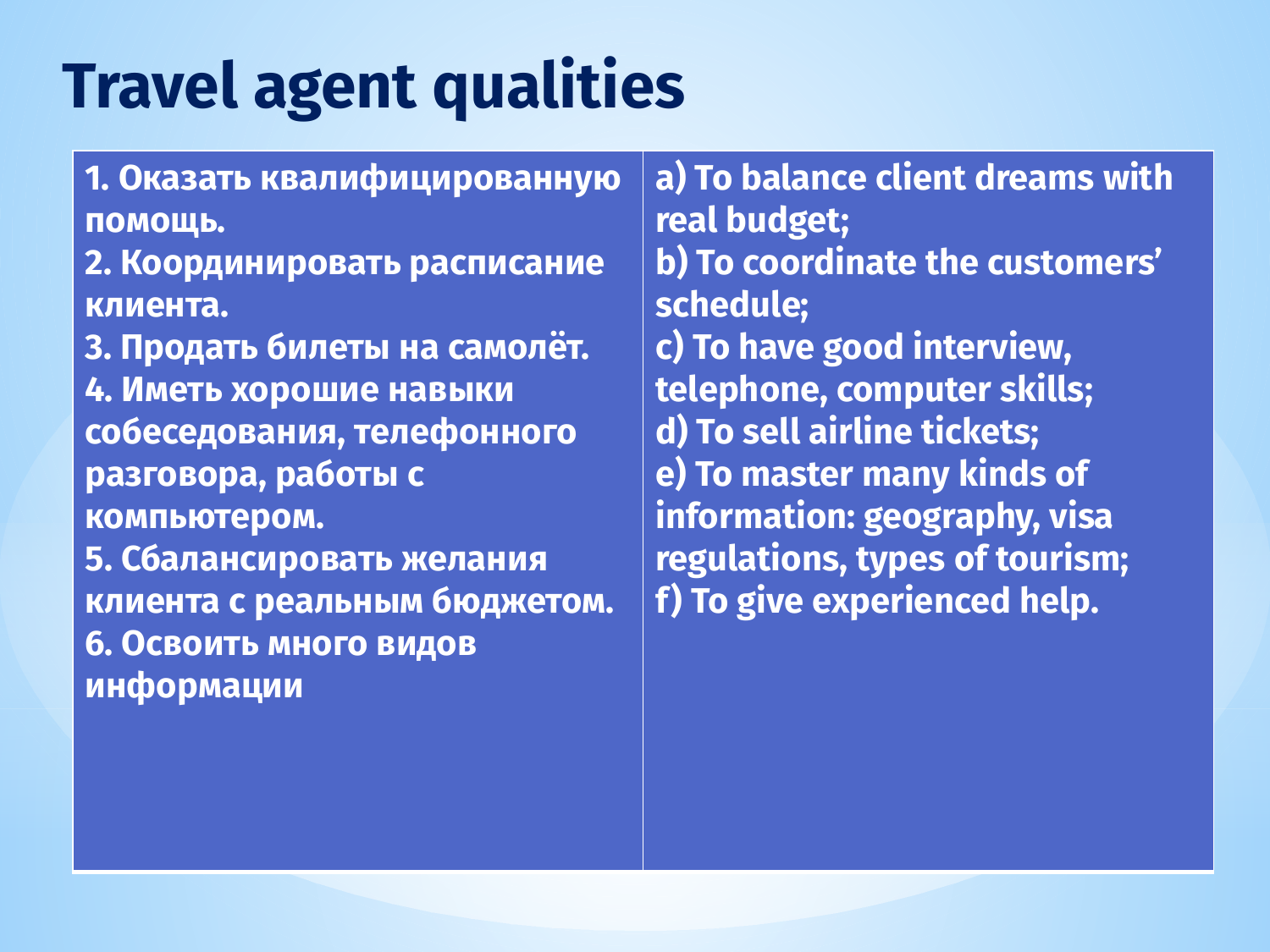

Travel agent qualities
| 1. Оказать квалифицированную помощь. 2. Координировать расписание клиента. 3. Продать билеты на самолёт. 4. Иметь хорошие навыки собеседования, телефонного разговора, работы с компьютером. 5. Сбалансировать желания клиента с реальным бюджетом. 6. Освоить много видов информации | a) To balance client dreams with real budget; b) To coordinate the customers’ schedule; c) To have good interview, telephone, computer skills; d) To sell airline tickets; e) To master many kinds of information: geography, visa regulations, types of tourism; f) To give experienced help. |
| --- | --- |
#